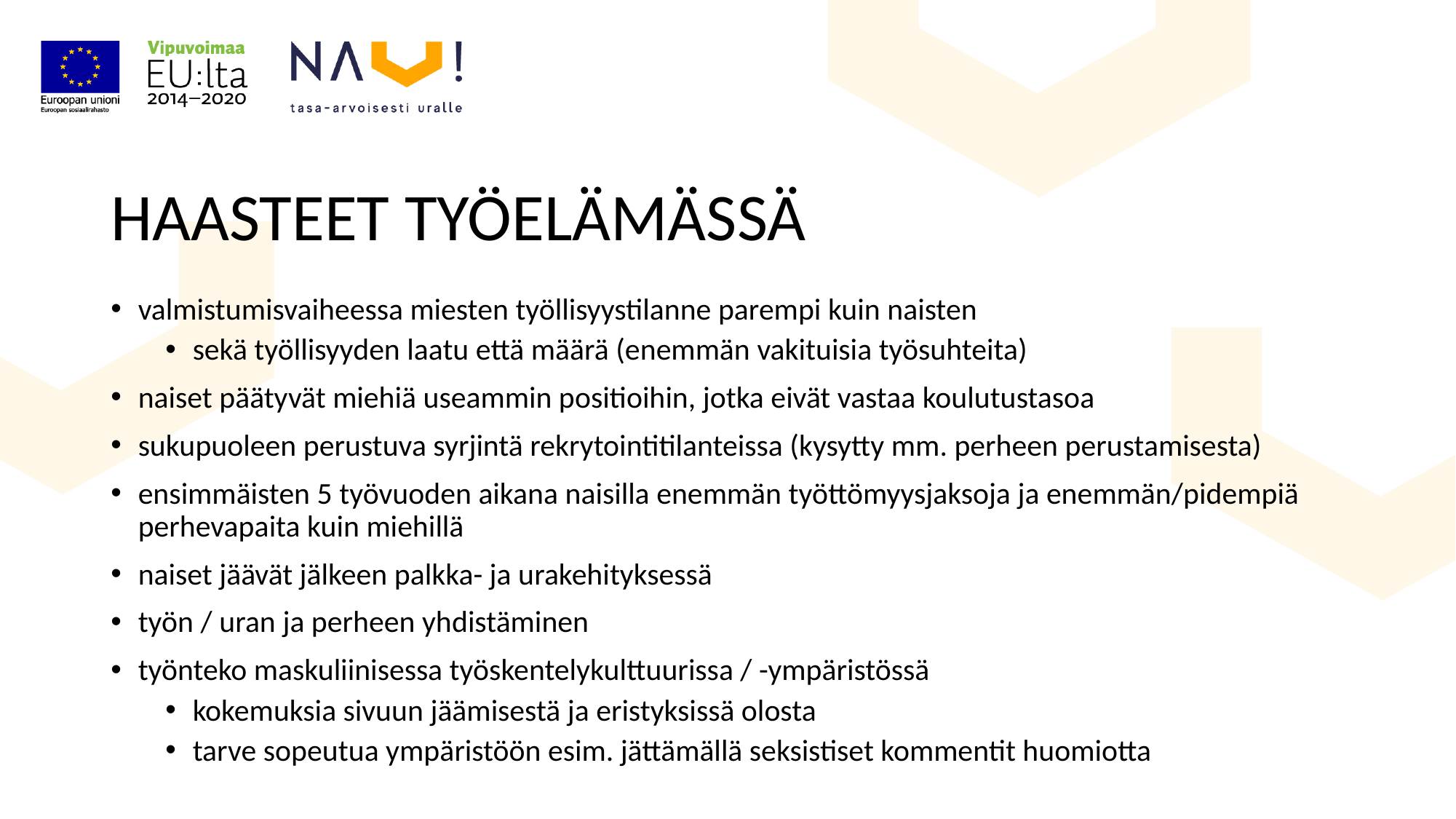

# HAASTEET TYÖELÄMÄSSÄ
valmistumisvaiheessa miesten työllisyystilanne parempi kuin naisten
sekä työllisyyden laatu että määrä (enemmän vakituisia työsuhteita)
naiset päätyvät miehiä useammin positioihin, jotka eivät vastaa koulutustasoa
sukupuoleen perustuva syrjintä rekrytointitilanteissa (kysytty mm. perheen perustamisesta)
ensimmäisten 5 työvuoden aikana naisilla enemmän työttömyysjaksoja ja enemmän/pidempiä perhevapaita kuin miehillä
naiset jäävät jälkeen palkka- ja urakehityksessä
työn / uran ja perheen yhdistäminen
työnteko maskuliinisessa työskentelykulttuurissa / -ympäristössä
kokemuksia sivuun jäämisestä ja eristyksissä olosta
tarve sopeutua ympäristöön esim. jättämällä seksistiset kommentit huomiotta